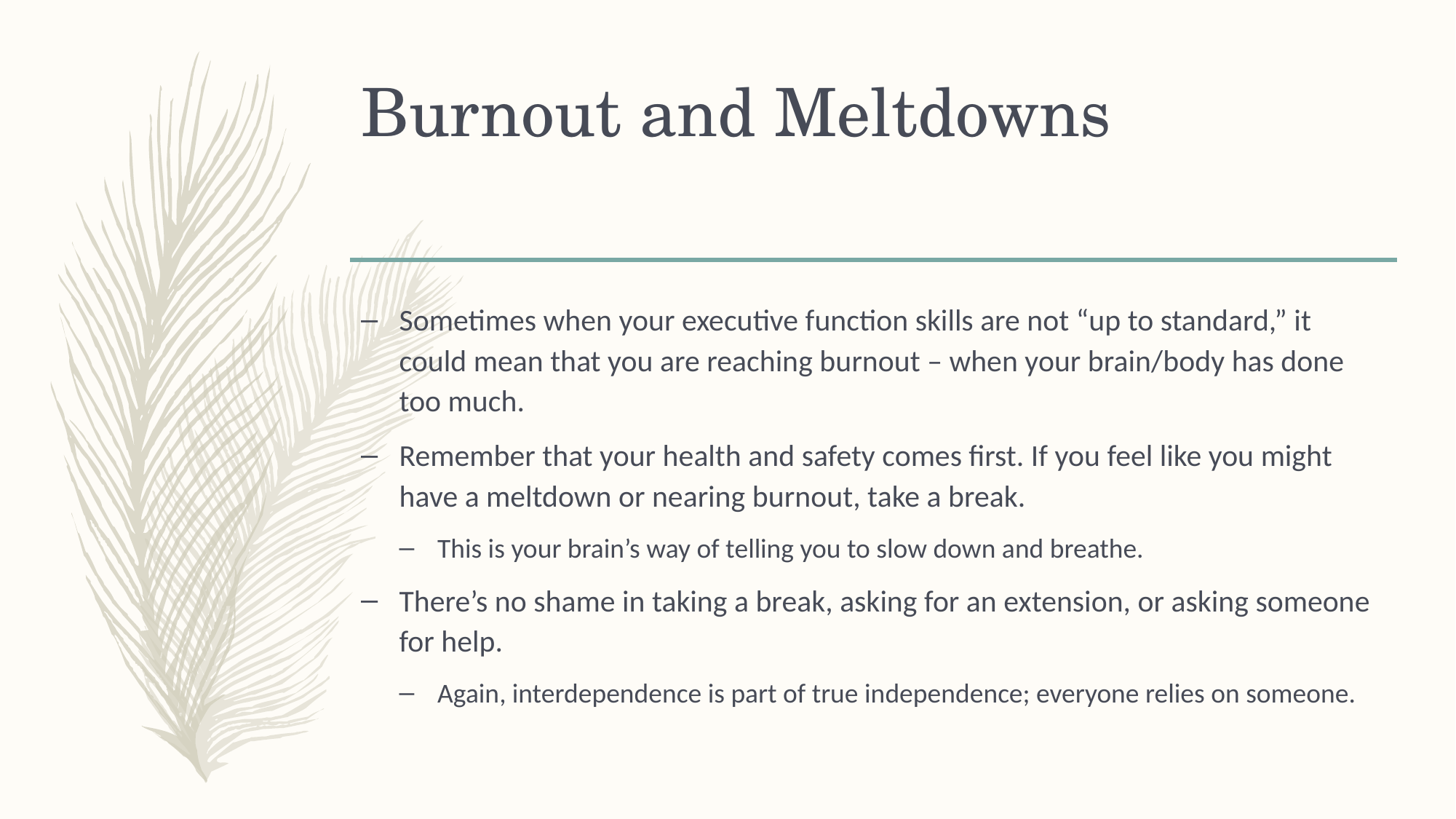

# Burnout and Meltdowns
Sometimes when your executive function skills are not “up to standard,” it could mean that you are reaching burnout – when your brain/body has done too much.
Remember that your health and safety comes first. If you feel like you might have a meltdown or nearing burnout, take a break.
This is your brain’s way of telling you to slow down and breathe.
There’s no shame in taking a break, asking for an extension, or asking someone for help.
Again, interdependence is part of true independence; everyone relies on someone.